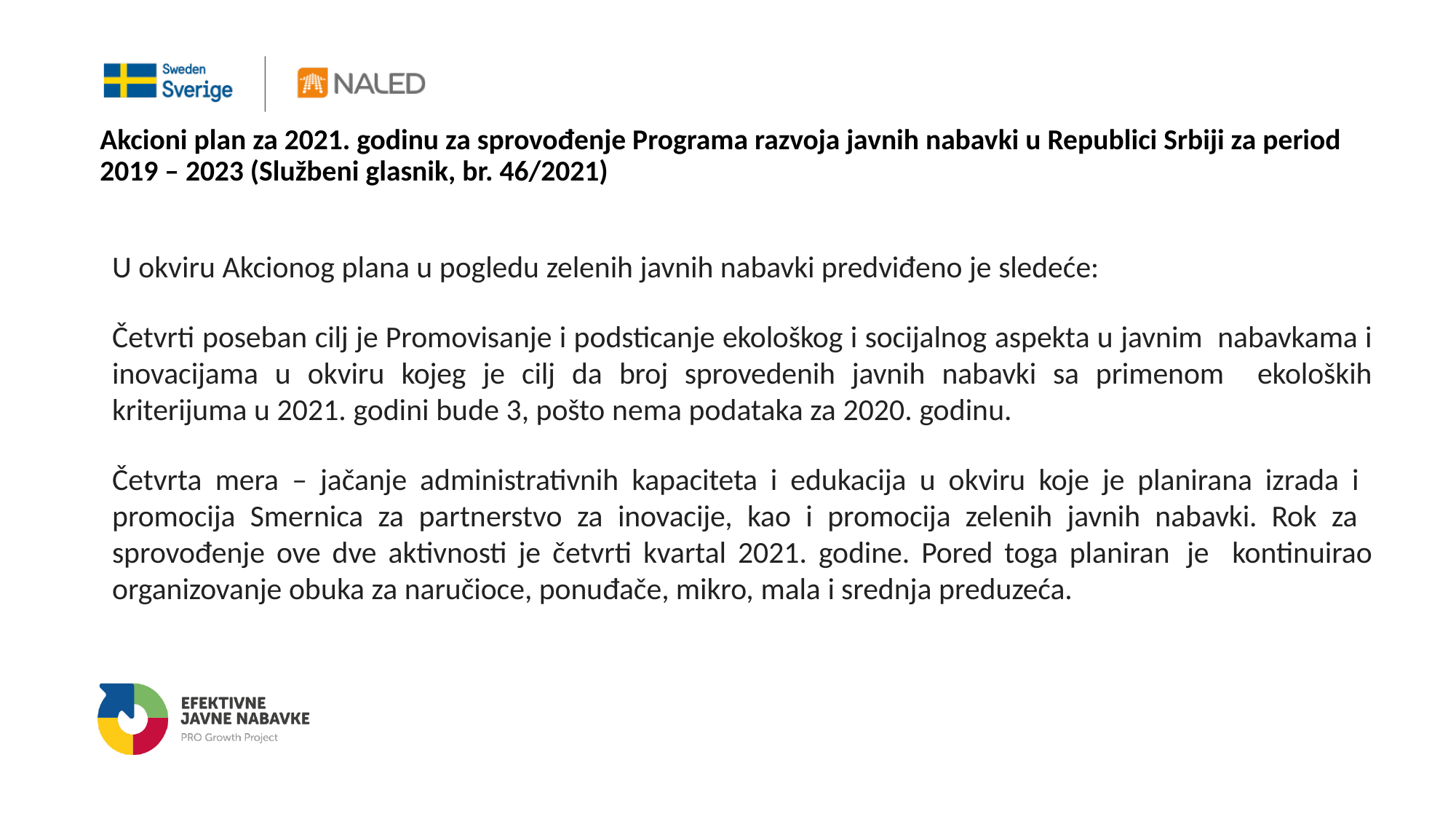

# Akcioni plan za 2021. godinu za sprovođenje Programa razvoja javnih nabavki u Republici Srbiji za period 2019 – 2023 (Službeni glasnik, br. 46/2021)
U okviru Akcionog plana u pogledu zelenih javnih nabavki predviđeno je sledeće:

Četvrti poseban cilj je Promovisanje i podsticanje ekološkog i socijalnog aspekta u javnim  nabavkama i inovacijama u okviru kojeg je cilj da broj sprovedenih javnih nabavki sa primenom  ekoloških kriterijuma u 2021. godini bude 3, pošto nema podataka za 2020. godinu.

Četvrta mera – jačanje administrativnih kapaciteta i edukacija u okviru koje je planirana izrada i  promocija Smernica za partnerstvo za inovacije, kao i promocija zelenih javnih nabavki. Rok za  sprovođenje ove dve aktivnosti je četvrti kvartal 2021. godine. Pored toga planiran je  kontinuirao organizovanje obuka za naručioce, ponuđače, mikro, mala i srednja preduzeća.